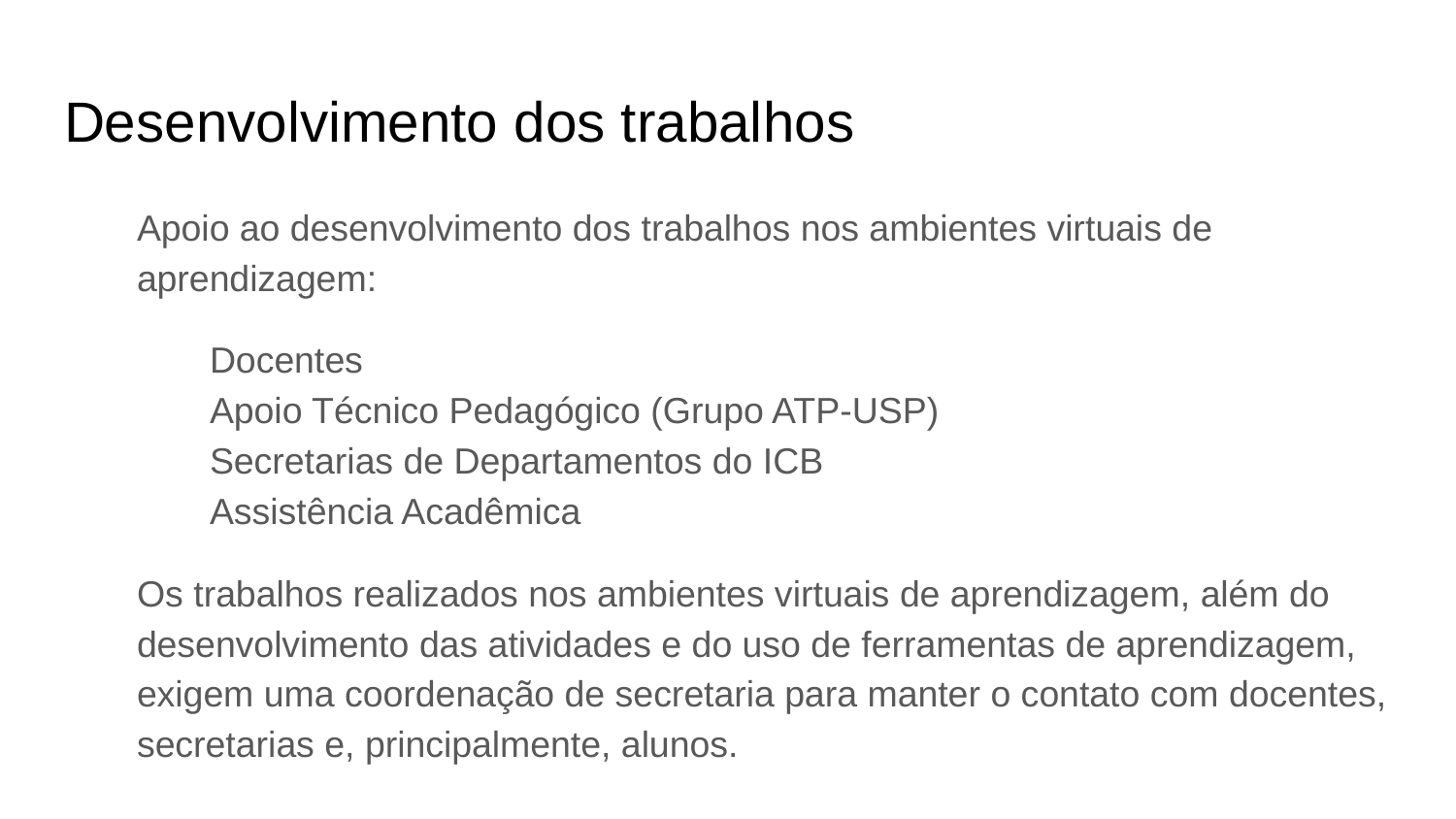

# Desenvolvimento dos trabalhos
Apoio ao desenvolvimento dos trabalhos nos ambientes virtuais de aprendizagem:
Docentes
Apoio Técnico Pedagógico (Grupo ATP-USP)
Secretarias de Departamentos do ICB
Assistência Acadêmica
Os trabalhos realizados nos ambientes virtuais de aprendizagem, além do desenvolvimento das atividades e do uso de ferramentas de aprendizagem, exigem uma coordenação de secretaria para manter o contato com docentes, secretarias e, principalmente, alunos.